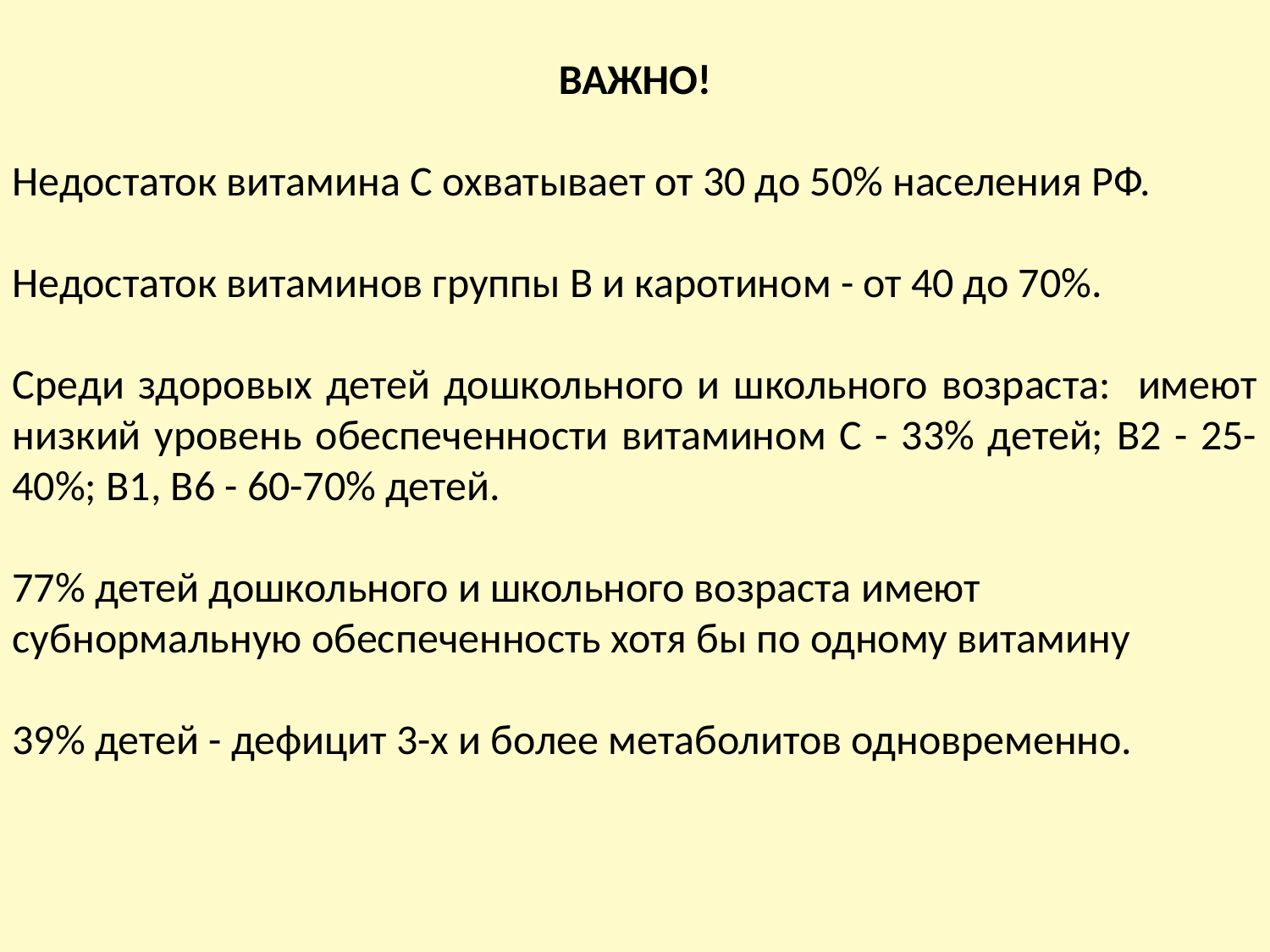

ВАЖНО!

Недостаток витамина С охватывает от 30 до 50% населения РФ.

Недостаток витаминов группы В и каротином - от 40 до 70%.

Среди здоровых детей дошкольного и школьного возраста:  имеют низкий уровень обеспеченности витамином С - 33% детей; В2 - 25- 40%; В1, В6 - 60-70% детей.

77% детей дошкольного и школьного возраста имеют субнормальную обеспеченность хотя бы по одному витамину

39% детей - дефицит 3-х и более метаболитов одновременно.